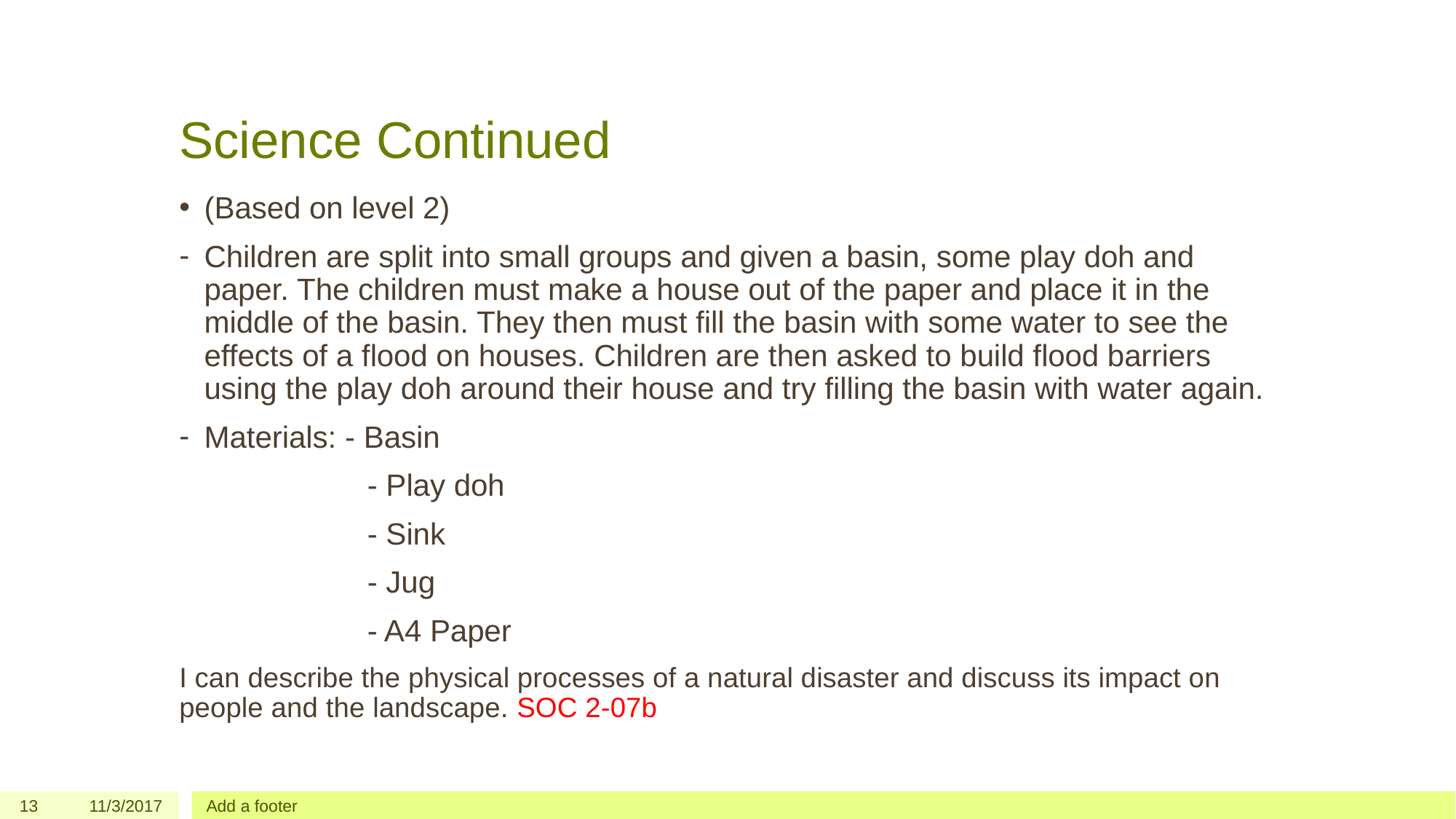

# Science Continued
(Based on level 2)
Children are split into small groups and given a basin, some play doh and paper. The children must make a house out of the paper and place it in the middle of the basin. They then must fill the basin with some water to see the effects of a flood on houses. Children are then asked to build flood barriers using the play doh around their house and try filling the basin with water again.
Materials: - Basin
                      - Play doh
                      - Sink
                      - Jug
                      - A4 Paper
I can describe the physical processes of a natural disaster and discuss its impact on people and the landscape. SOC 2-07b

13
11/3/2017
Add a footer